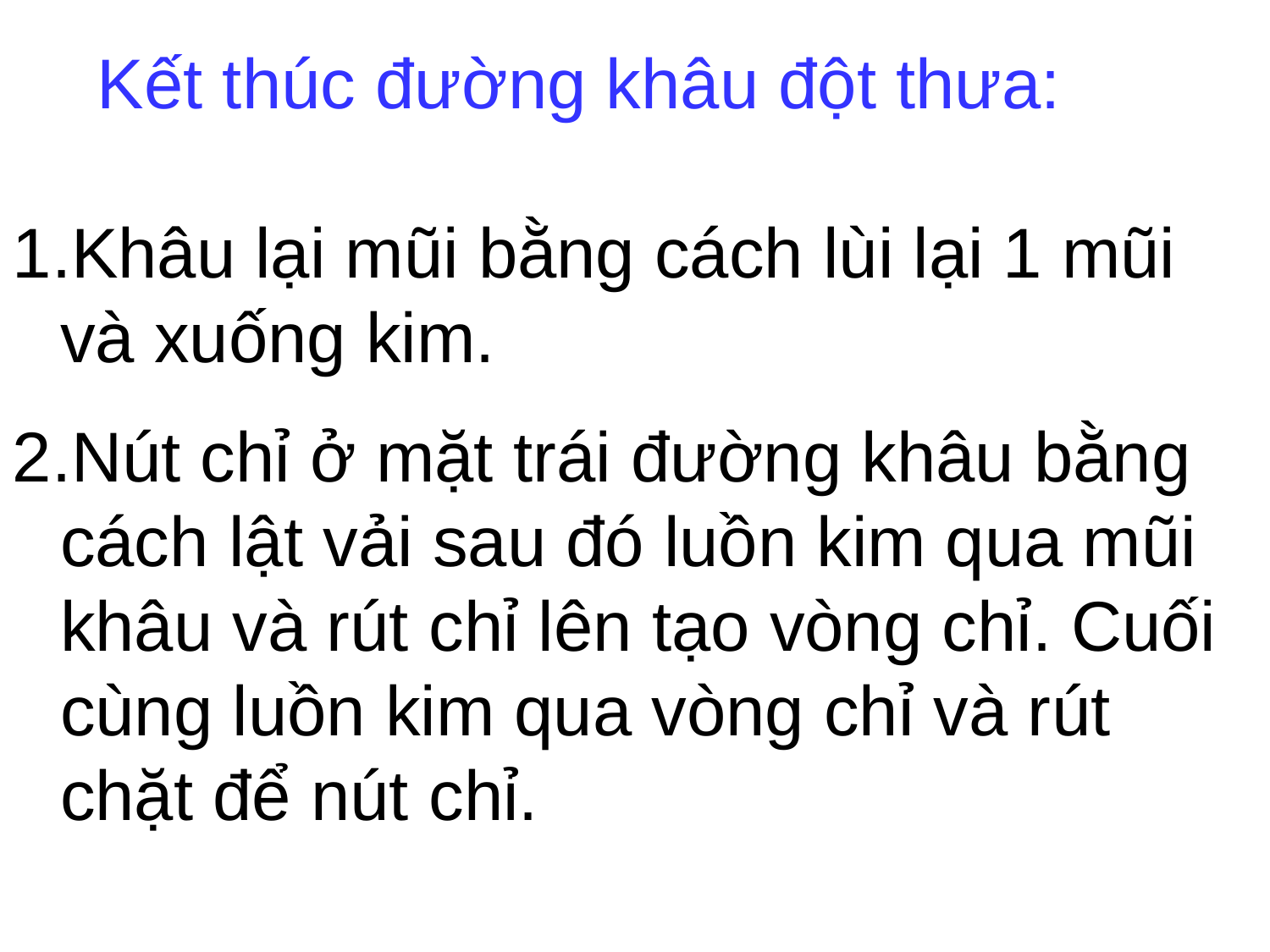

Kết thúc đường khâu đột thưa:
Khâu lại mũi bằng cách lùi lại 1 mũi và xuống kim.
Nút chỉ ở mặt trái đường khâu bằng cách lật vải sau đó luồn kim qua mũi khâu và rút chỉ lên tạo vòng chỉ. Cuối cùng luồn kim qua vòng chỉ và rút chặt để nút chỉ.